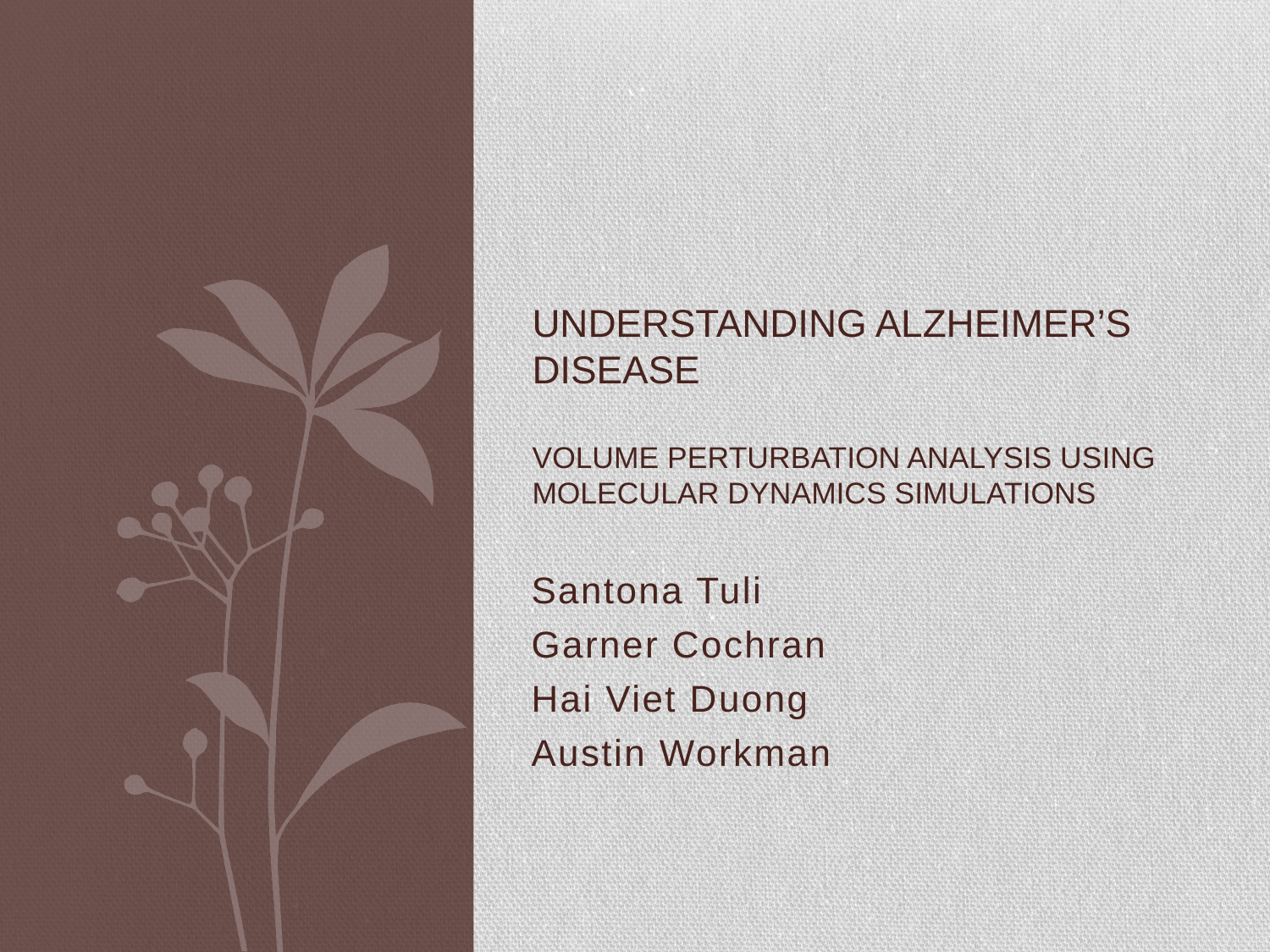

# Understanding Alzheimer’s Disease Volume Perturbation Analysis using Molecular Dynamics Simulations
Santona Tuli
Garner Cochran
Hai Viet Duong
Austin Workman